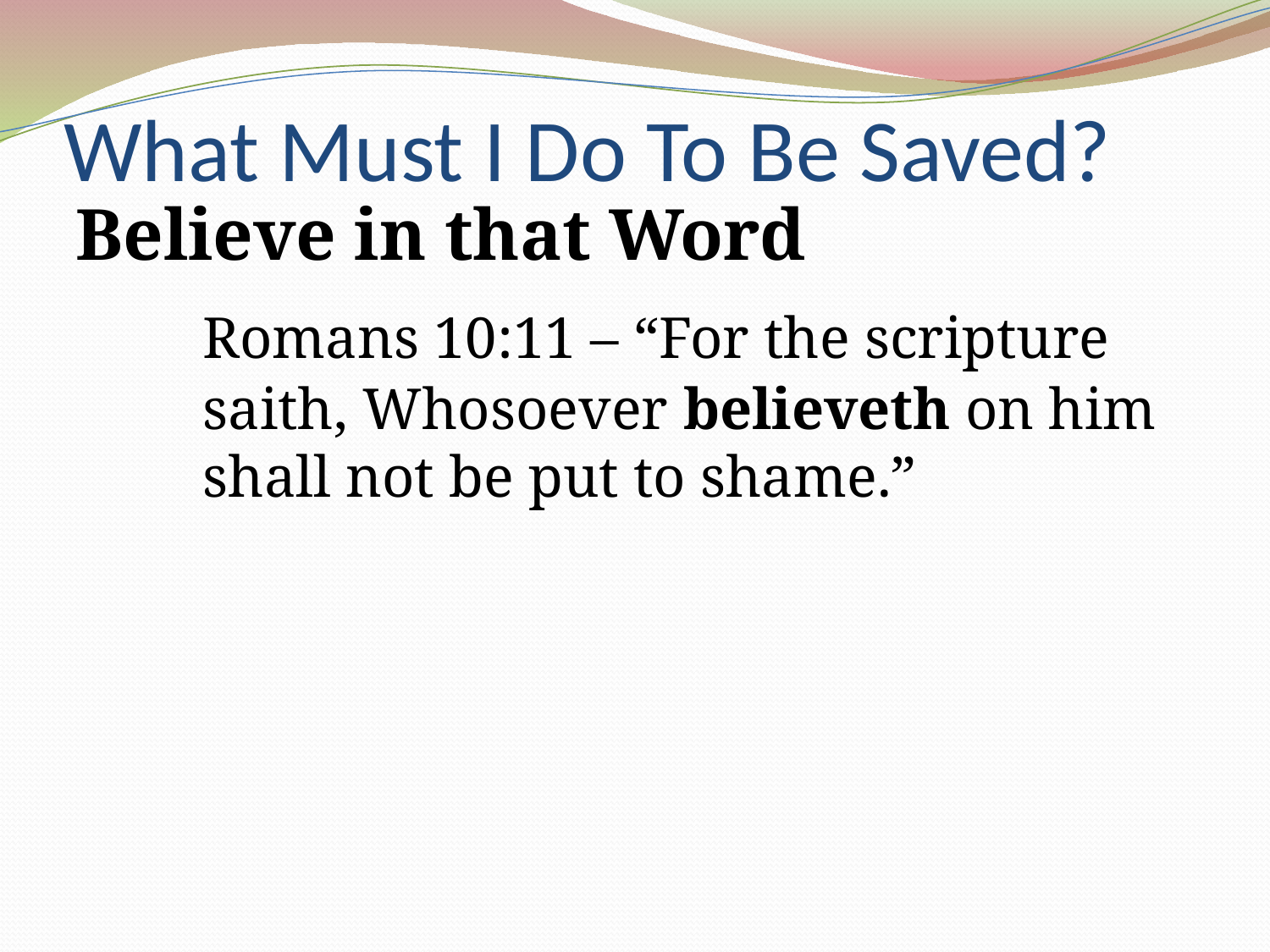

# What Must I Do To Be Saved?
Believe in that Word
	Romans 10:11 – “For the scripture saith, Whosoever believeth on him shall not be put to shame.”